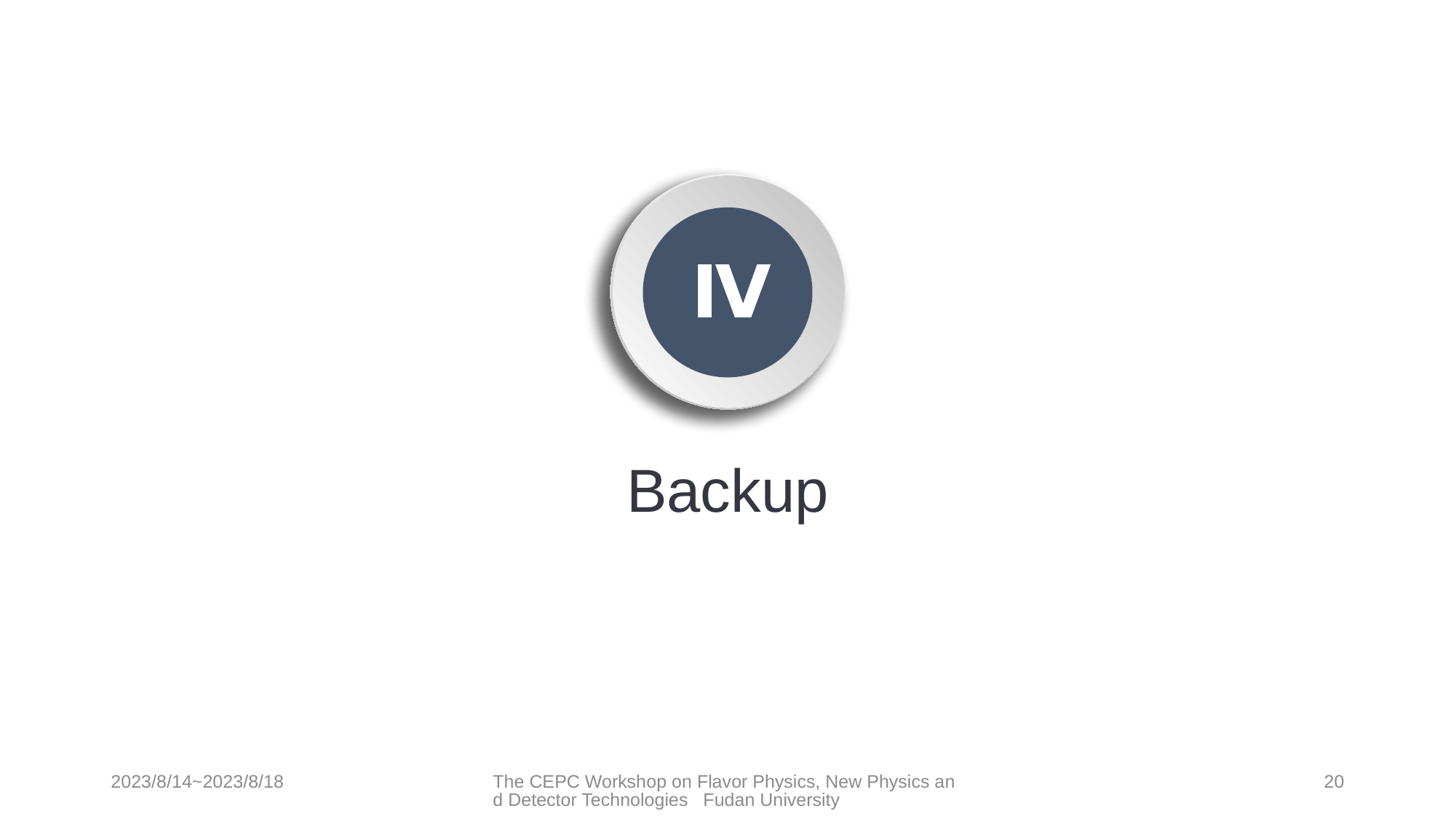

Ⅳ
Backup
2023/8/14~2023/8/18
The CEPC Workshop on Flavor Physics, New Physics and Detector Technologies   Fudan University
20